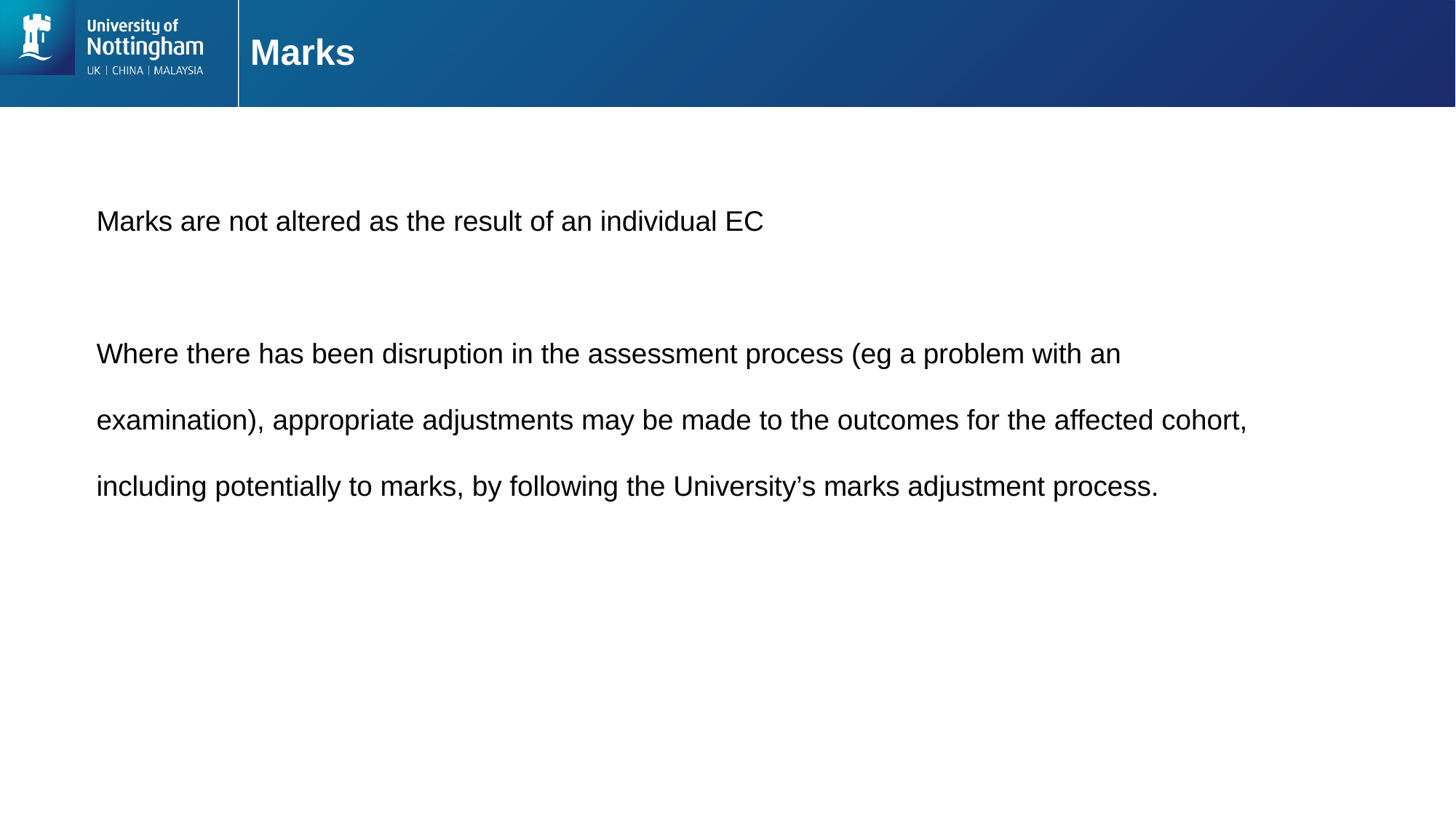

# Marks
Marks are not altered as the result of an individual EC

Where there has been disruption in the assessment process (eg a problem with an examination), appropriate adjustments may be made to the outcomes for the affected cohort, including potentially to marks, by following the University’s marks adjustment process.